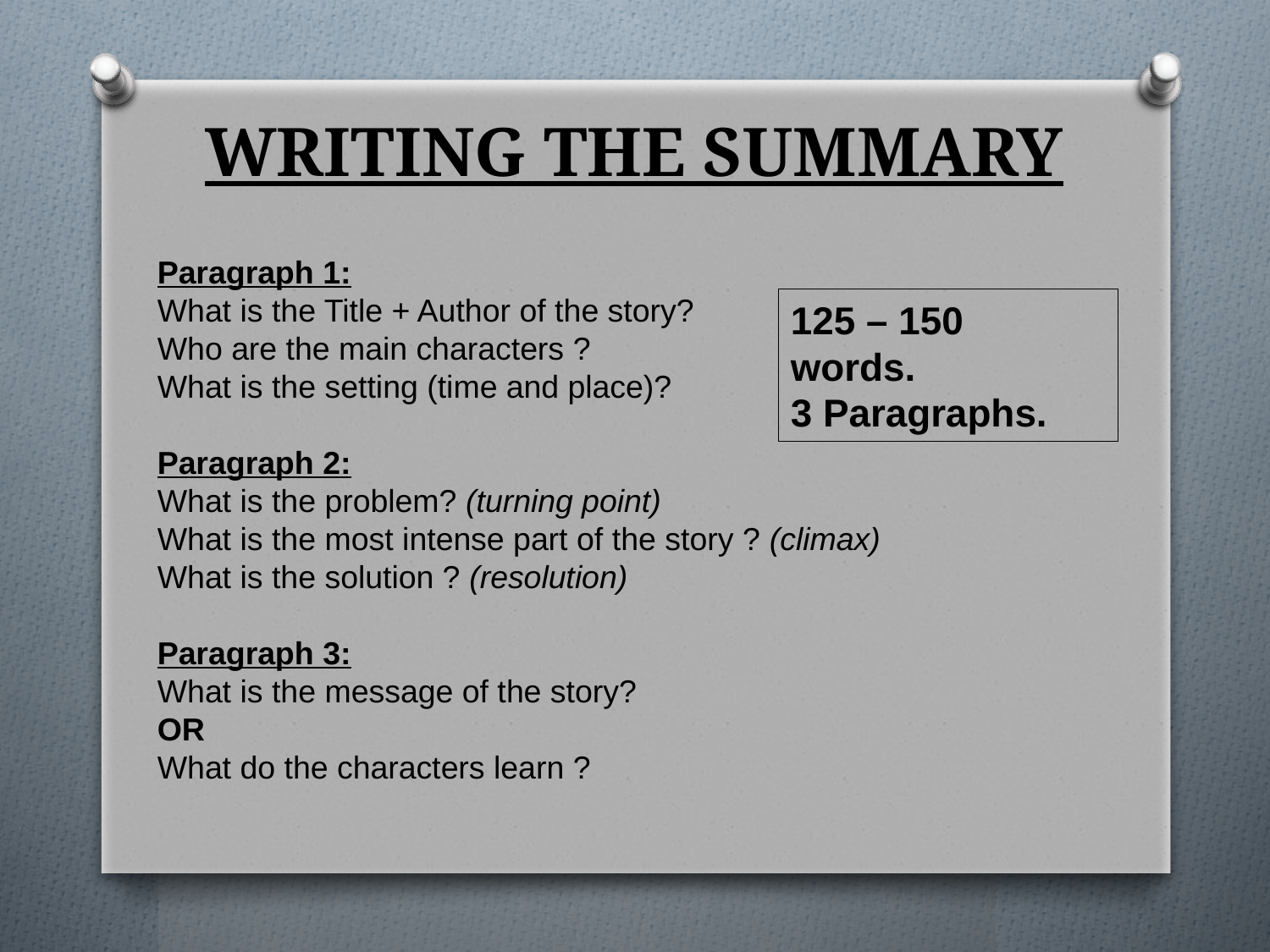

# WRITING THE SUMMARY
Paragraph 1:
What is the Title + Author of the story?
Who are the main characters ?
What is the setting (time and place)?
Paragraph 2:
What is the problem? (turning point)
What is the most intense part of the story ? (climax)
What is the solution ? (resolution)
Paragraph 3:
What is the message of the story?
OR
What do the characters learn ?
125 – 150  words.
3 Paragraphs.